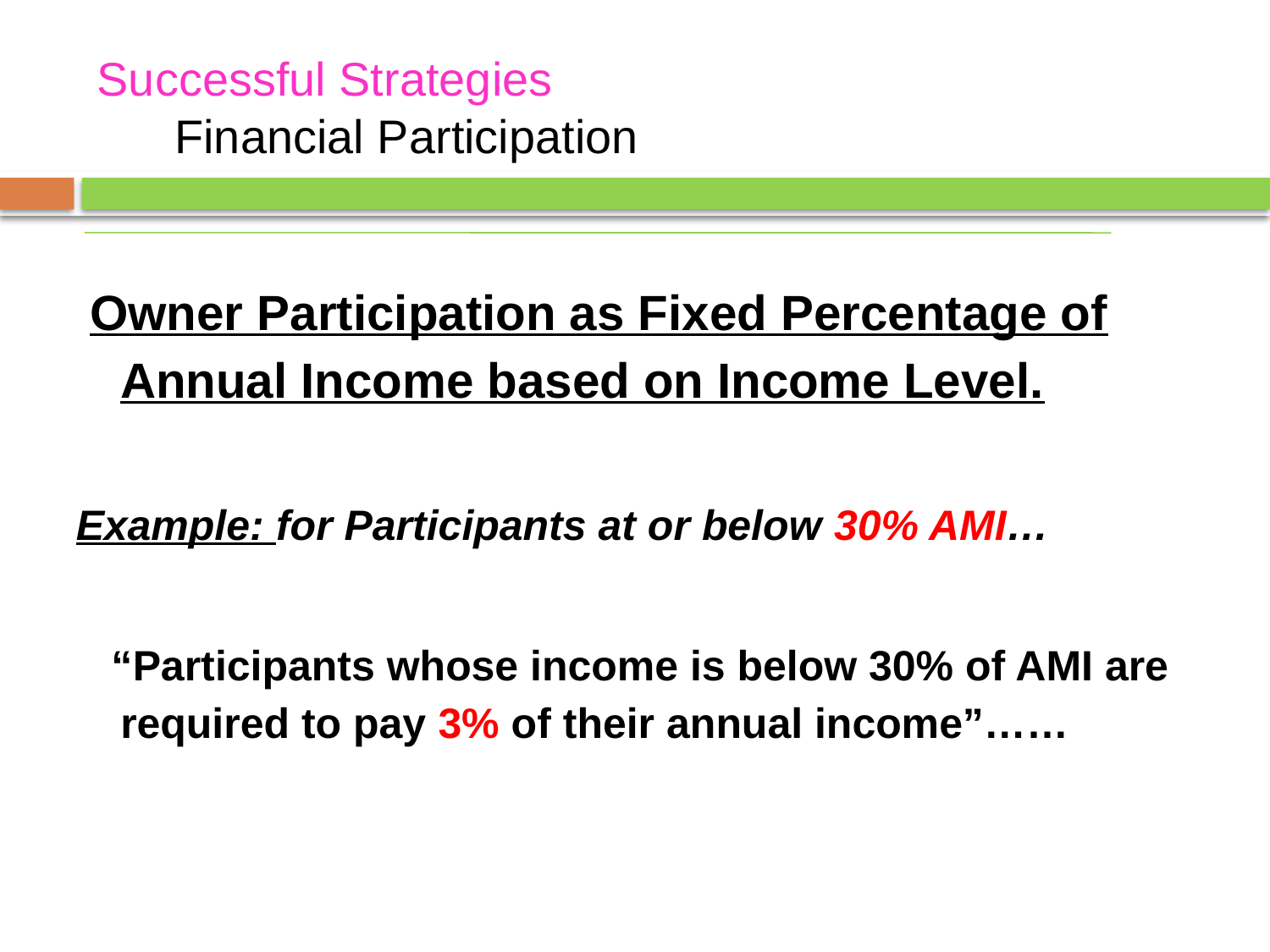

# Successful Strategies Financial Participation

 Owner Participation as Fixed Percentage of Annual Income based on Income Level.

Example: for Participants at or below 30% AMI…

   “Participants whose income is below 30% of AMI are required to pay 3% of their annual income”……